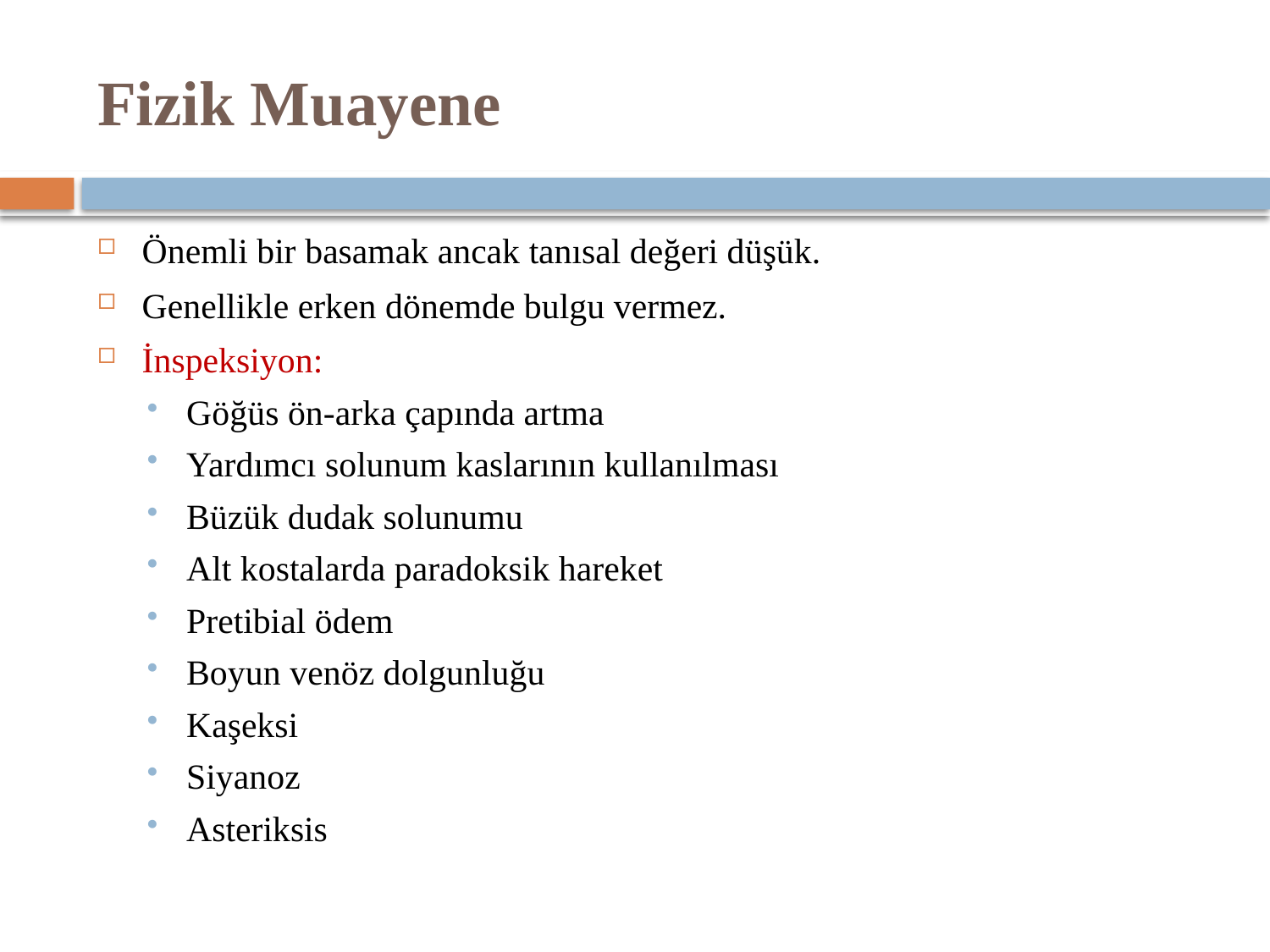

# Fizik Muayene
Önemli bir basamak ancak tanısal değeri düşük.
Genellikle erken dönemde bulgu vermez.
İnspeksiyon:
Göğüs ön-arka çapında artma
Yardımcı solunum kaslarının kullanılması
Büzük dudak solunumu
Alt kostalarda paradoksik hareket
Pretibial ödem
Boyun venöz dolgunluğu
Kaşeksi
Siyanoz
Asteriksis